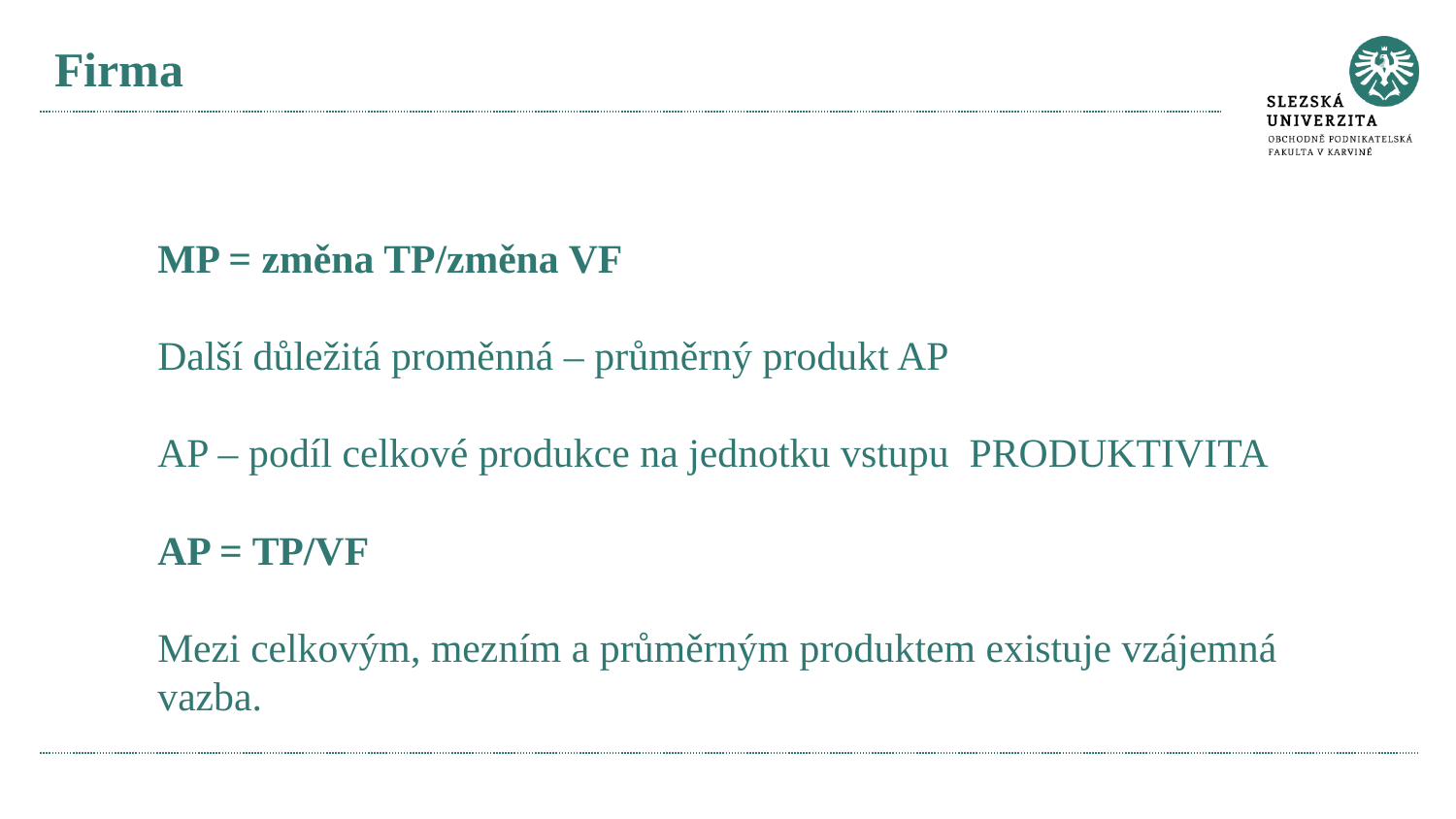

# Firma
MP = změna TP/změna VF

Další důležitá proměnná – průměrný produkt AP

AP – podíl celkové produkce na jednotku vstupu  PRODUKTIVITA

AP = TP/VF

Mezi celkovým, mezním a průměrným produktem existuje vzájemná vazba.